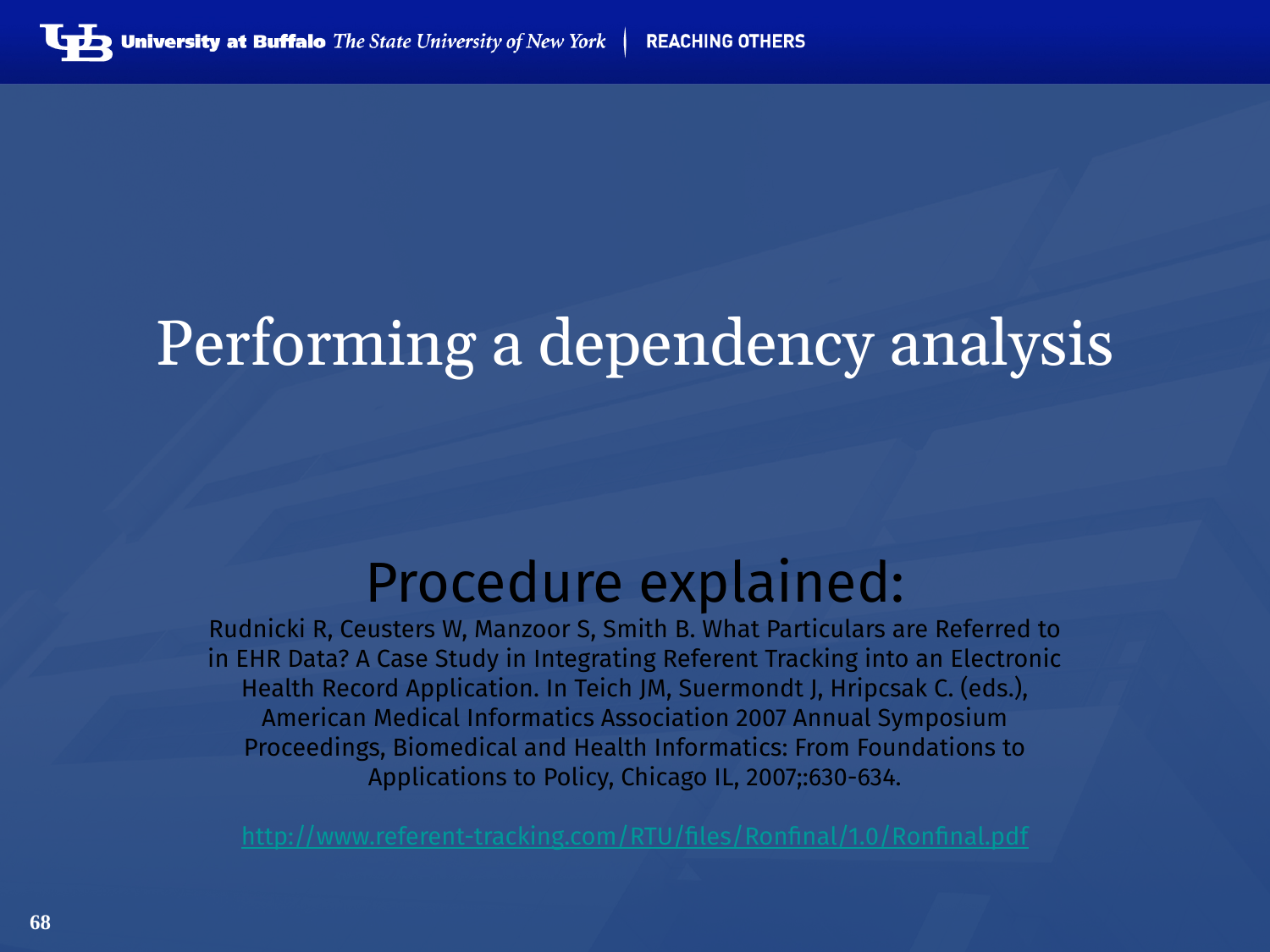

# Performing a dependency analysis
Procedure explained:
Rudnicki R, Ceusters W, Manzoor S, Smith B. What Particulars are Referred to in EHR Data? A Case Study in Integrating Referent Tracking into an Electronic Health Record Application. In Teich JM, Suermondt J, Hripcsak C. (eds.), American Medical Informatics Association 2007 Annual Symposium Proceedings, Biomedical and Health Informatics: From Foundations to Applications to Policy, Chicago IL, 2007;:630-634.

http://www.referent-tracking.com/RTU/files/Ronfinal/1.0/Ronfinal.pdf

68